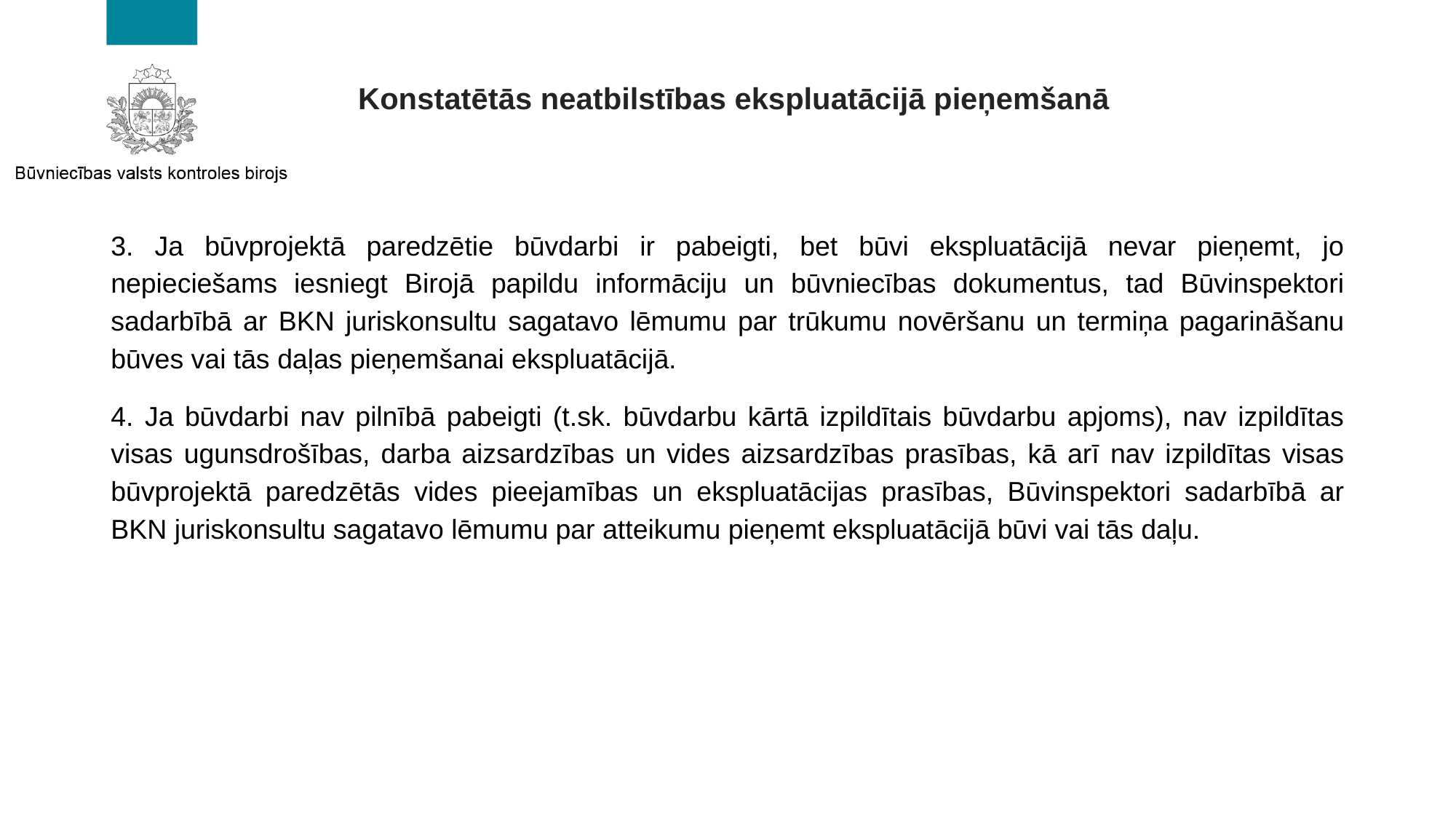

# Konstatētās neatbilstības ekspluatācijā pieņemšanā
3. Ja būvprojektā paredzētie būvdarbi ir pabeigti, bet būvi ekspluatācijā nevar pieņemt, jo nepieciešams iesniegt Birojā papildu informāciju un būvniecības dokumentus, tad Būvinspektori sadarbībā ar BKN juriskonsultu sagatavo lēmumu par trūkumu novēršanu un termiņa pagarināšanu būves vai tās daļas pieņemšanai ekspluatācijā.
4. Ja būvdarbi nav pilnībā pabeigti (t.sk. būvdarbu kārtā izpildītais būvdarbu apjoms), nav izpildītas visas ugunsdrošības, darba aizsardzības un vides aizsardzības prasības, kā arī nav izpildītas visas būvprojektā paredzētās vides pieejamības un ekspluatācijas prasības, Būvinspektori sadarbībā ar BKN juriskonsultu sagatavo lēmumu par atteikumu pieņemt ekspluatācijā būvi vai tās daļu.